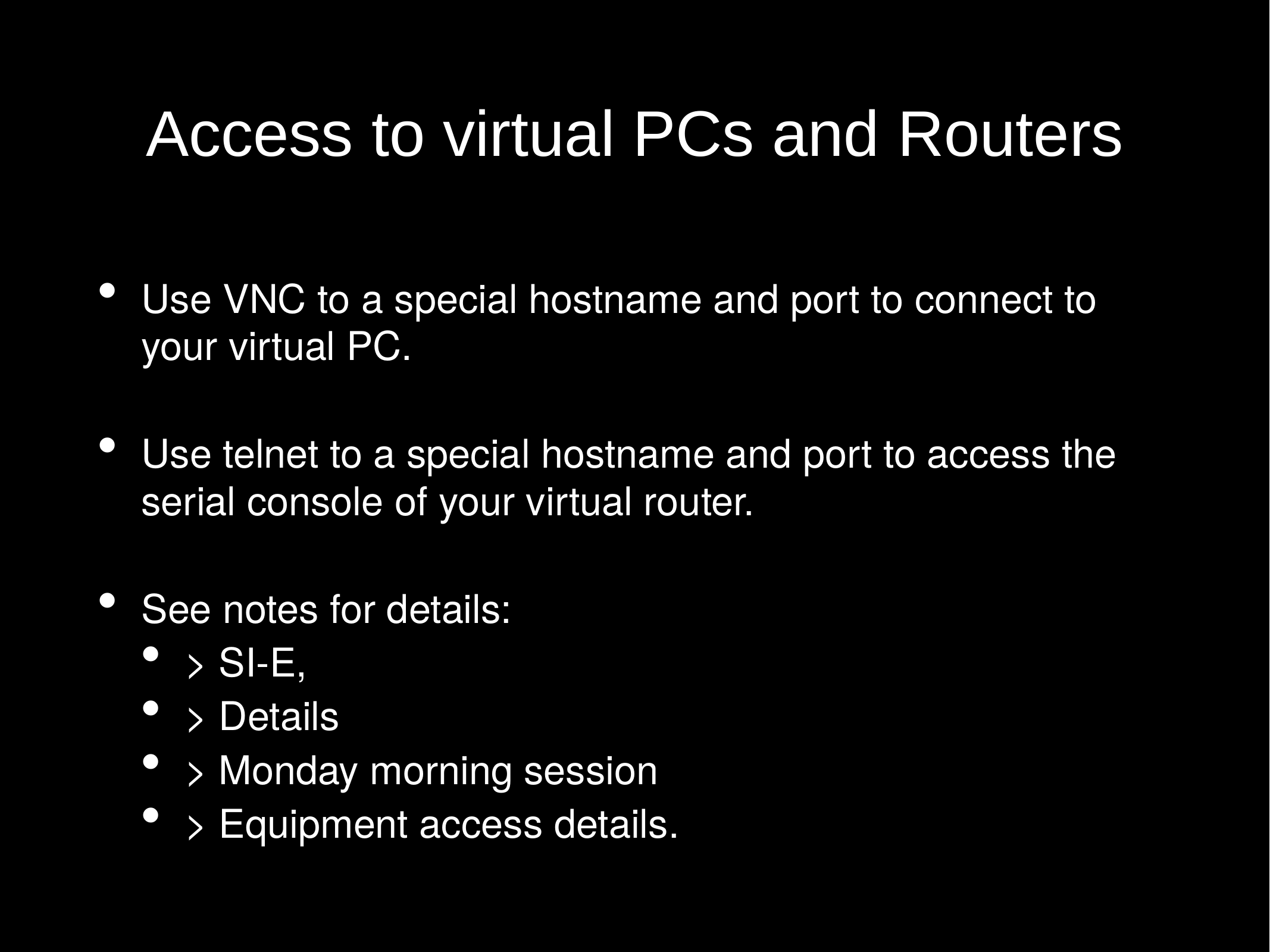

# Access to virtual PCs and Routers
Use VNC to a special hostname and port to connect to your virtual PC.

Use telnet to a special hostname and port to access the serial console of your virtual router.

See notes for details:
> SI-E,
> Details
> Monday morning session
> Equipment access details.